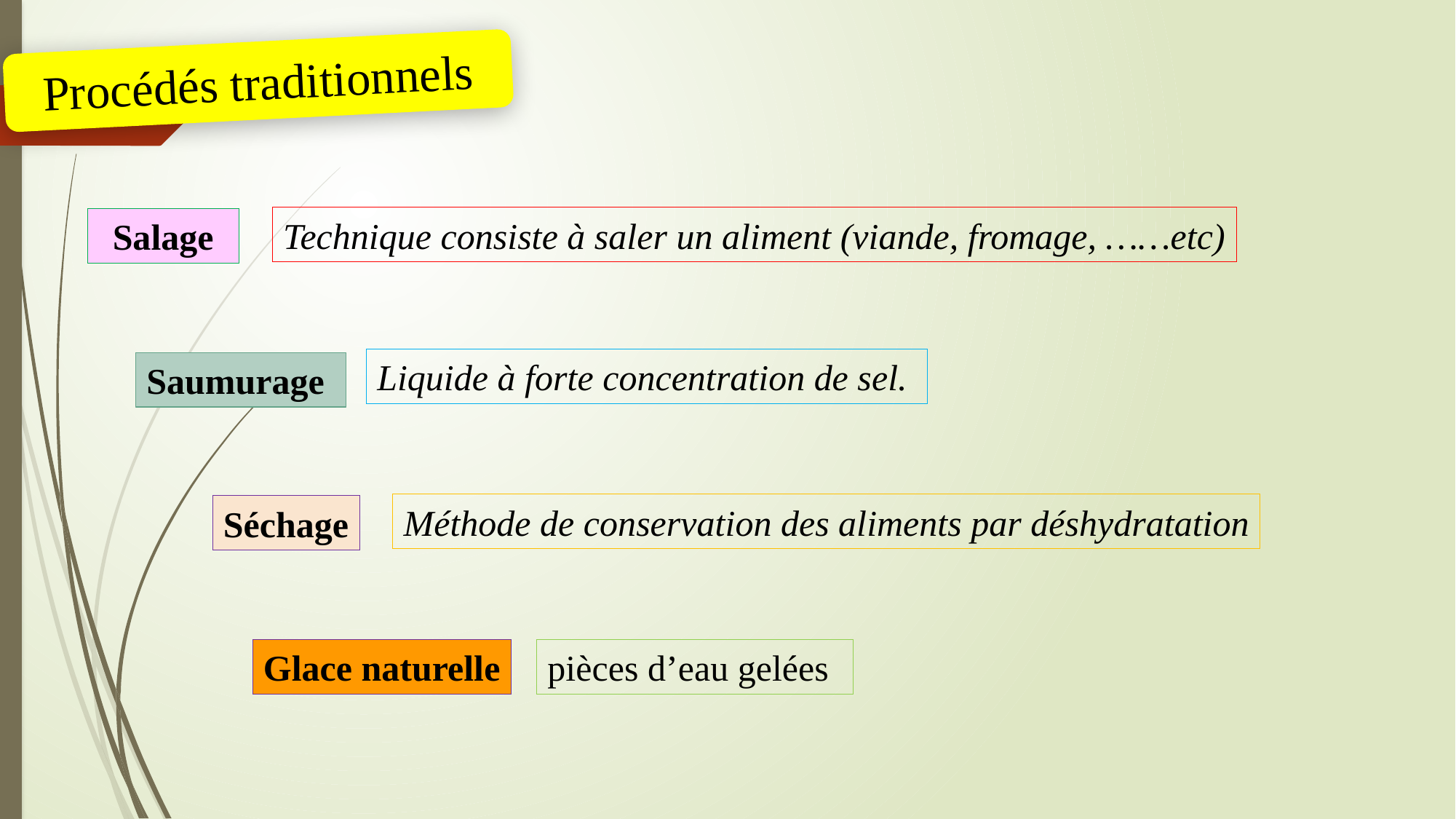

Procédés traditionnels
Technique consiste à saler un aliment (viande, fromage, ……etc)
Salage
Liquide à forte concentration de sel.
Saumurage
Méthode de conservation des aliments par déshydratation
Séchage
Glace naturelle
pièces d’eau gelées